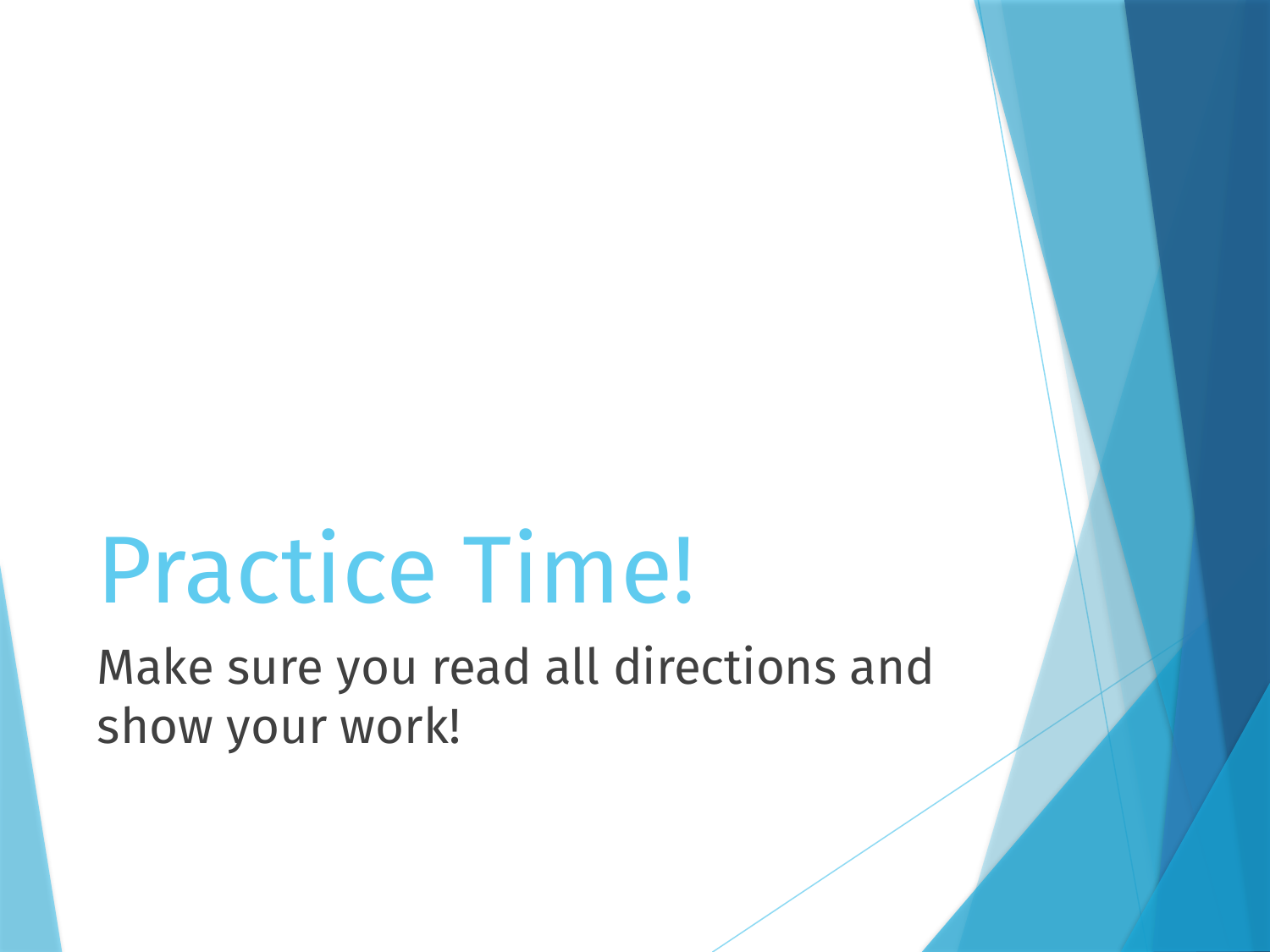

# Practice Time!
Make sure you read all directions and show your work!